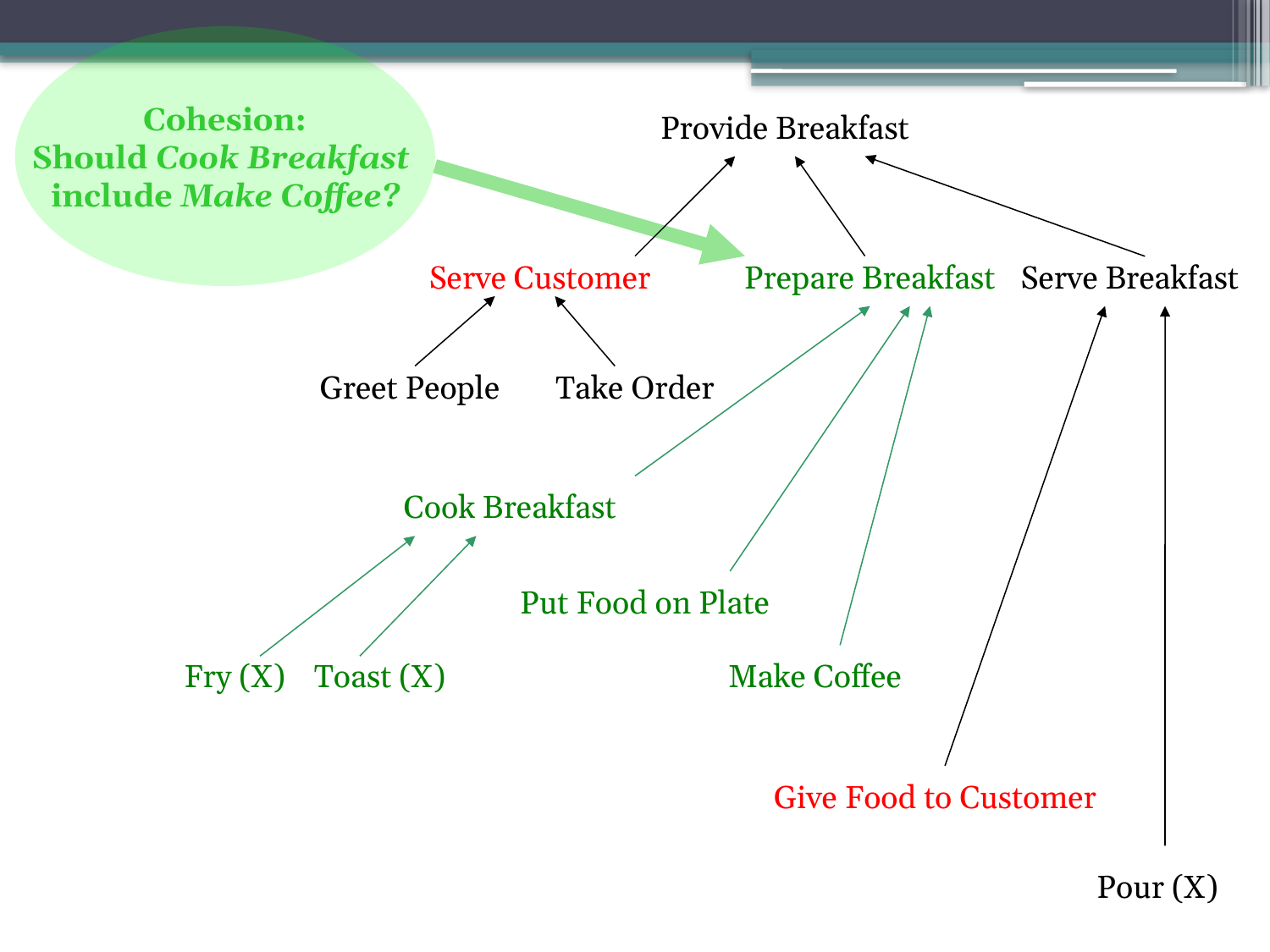

Cohesion:
Should Cook Breakfast
include Make Coffee?

Provide Breakfast

Serve Customer
Prepare Breakfast
Serve Breakfast

Greet People
Take Order
Cook Breakfast

Put Food on Plate
Fry (X)
Toast (X)
Make Coffee
Give Food to Customer
Pour (X)